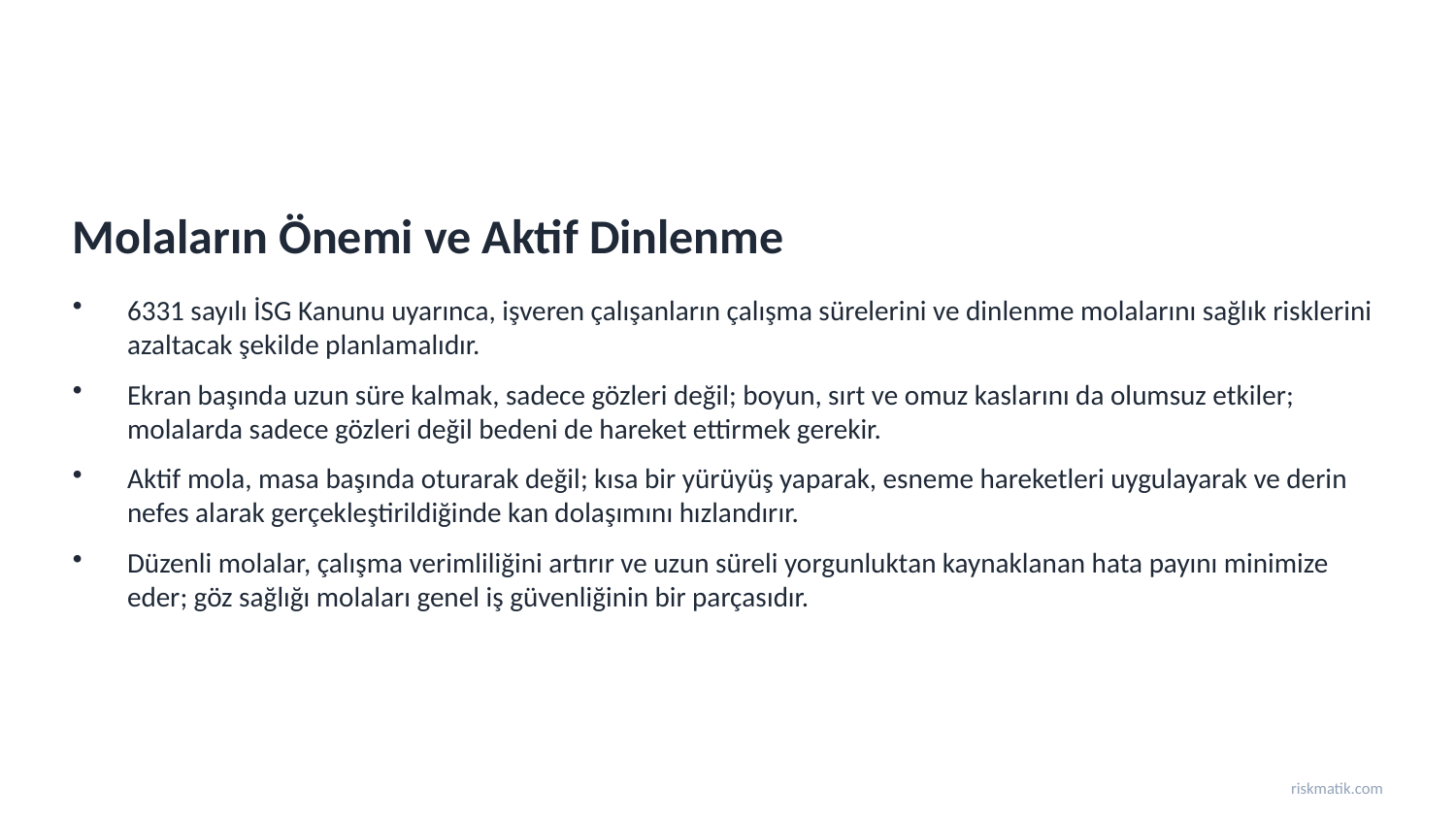

Molaların Önemi ve Aktif Dinlenme
6331 sayılı İSG Kanunu uyarınca, işveren çalışanların çalışma sürelerini ve dinlenme molalarını sağlık risklerini azaltacak şekilde planlamalıdır.
Ekran başında uzun süre kalmak, sadece gözleri değil; boyun, sırt ve omuz kaslarını da olumsuz etkiler; molalarda sadece gözleri değil bedeni de hareket ettirmek gerekir.
Aktif mola, masa başında oturarak değil; kısa bir yürüyüş yaparak, esneme hareketleri uygulayarak ve derin nefes alarak gerçekleştirildiğinde kan dolaşımını hızlandırır.
Düzenli molalar, çalışma verimliliğini artırır ve uzun süreli yorgunluktan kaynaklanan hata payını minimize eder; göz sağlığı molaları genel iş güvenliğinin bir parçasıdır.
riskmatik.com